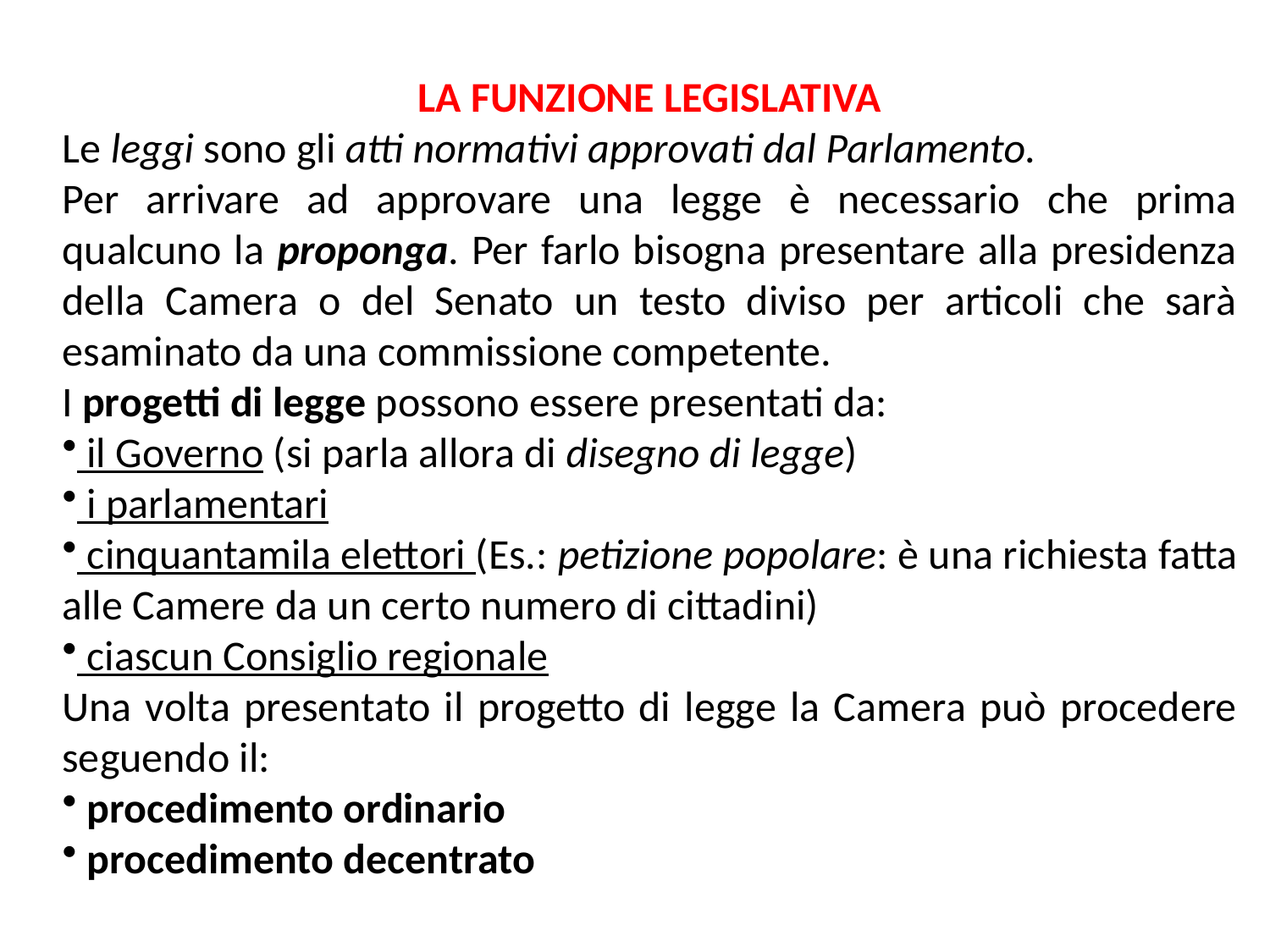

LA FUNZIONE LEGISLATIVA
Le leggi sono gli atti normativi approvati dal Parlamento.
Per arrivare ad approvare una legge è necessario che prima qualcuno la proponga. Per farlo bisogna presentare alla presidenza della Camera o del Senato un testo diviso per articoli che sarà esaminato da una commissione competente.
I progetti di legge possono essere presentati da:
 il Governo (si parla allora di disegno di legge)
 i parlamentari
 cinquantamila elettori (Es.: petizione popolare: è una richiesta fatta alle Camere da un certo numero di cittadini)
 ciascun Consiglio regionale
Una volta presentato il progetto di legge la Camera può procedere seguendo il:
 procedimento ordinario
 procedimento decentrato